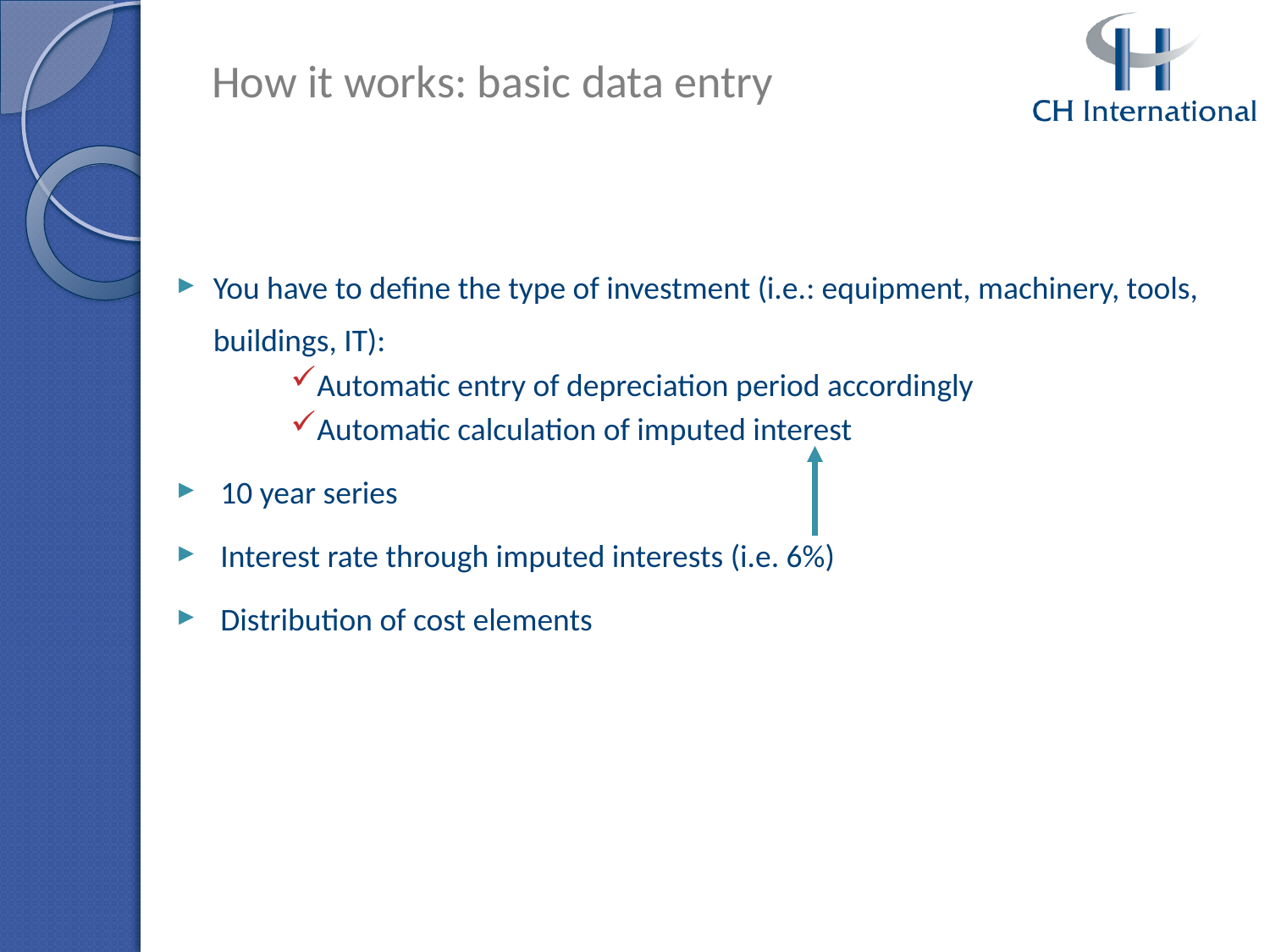

# How it works: basic data entry
You have to define the type of investment (i.e.: equipment, machinery, tools, buildings, IT):
Automatic entry of depreciation period accordingly
Automatic calculation of imputed interest
 10 year series
 Interest rate through imputed interests (i.e. 6%)
 Distribution of cost elements